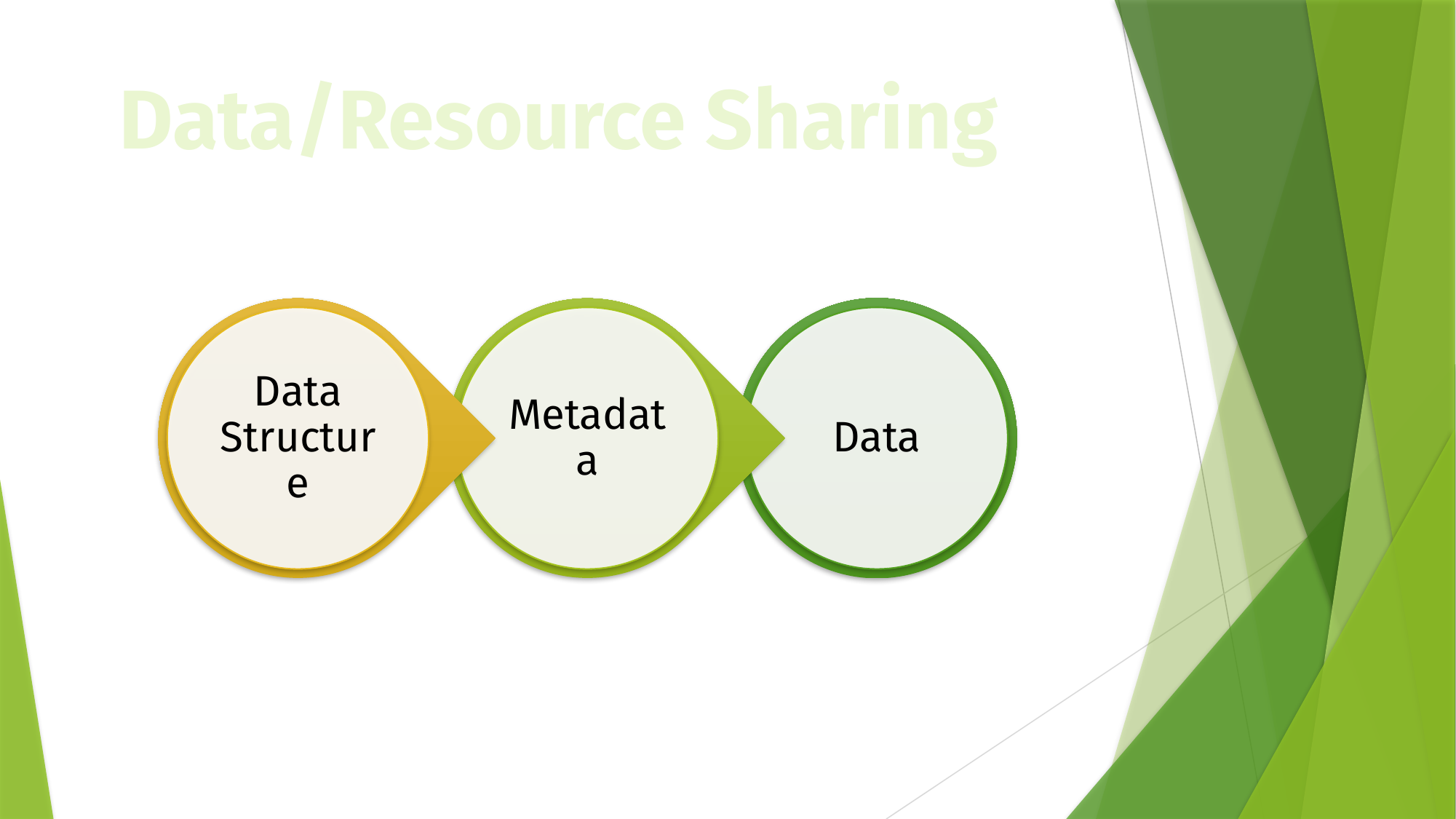

# Data/Resource Sharing
Data
Metadata
Data Structure